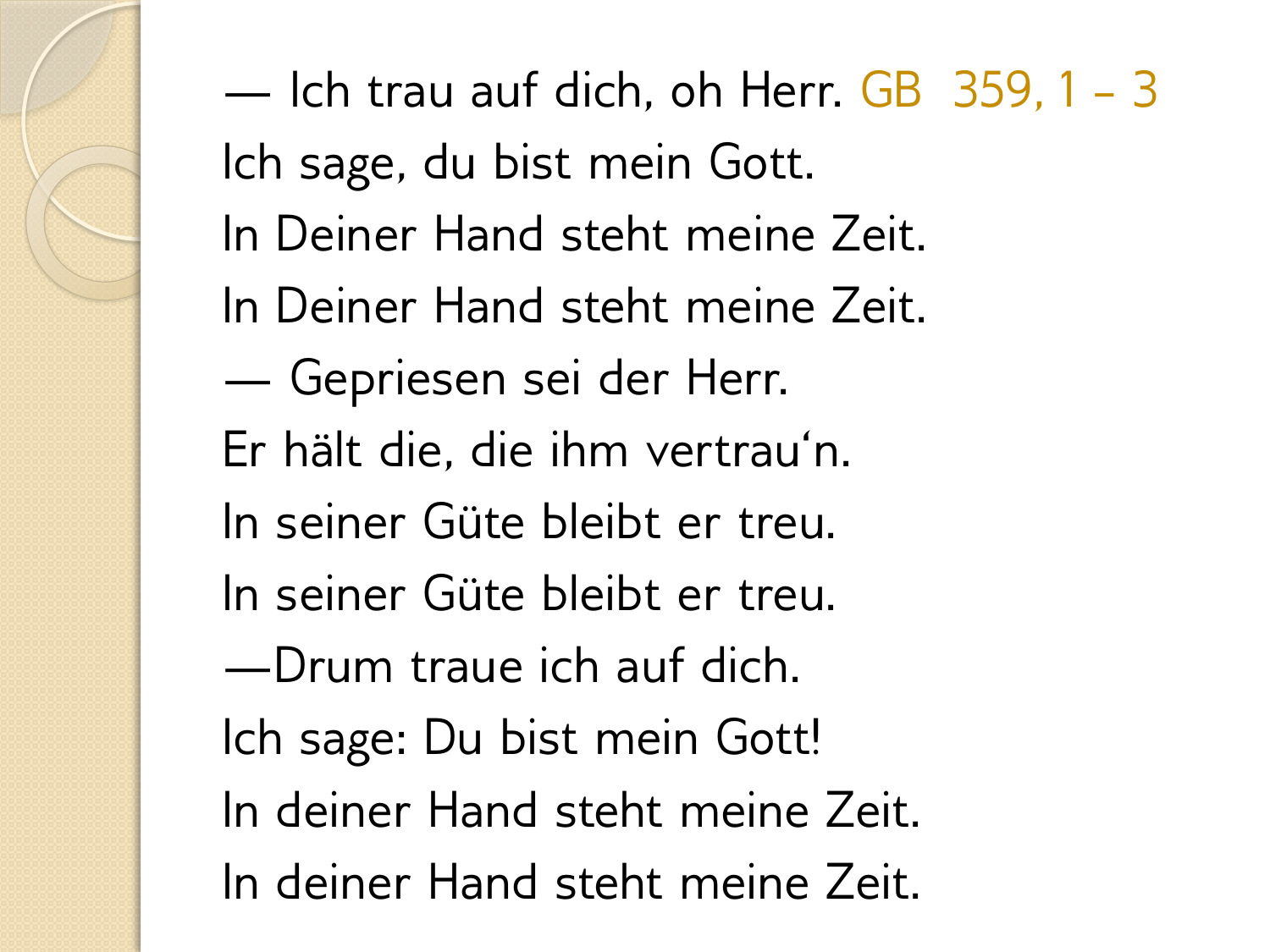

— Ich trau auf dich, oh Herr. GB  359, 1 – 3
Ich sage, du bist mein Gott.
In Deiner Hand steht meine Zeit.
In Deiner Hand steht meine Zeit.
— Gepriesen sei der Herr.
Er hält die, die ihm vertrau‘n.
In seiner Güte bleibt er treu.
In seiner Güte bleibt er treu.
—Drum traue ich auf dich.
Ich sage: Du bist mein Gott!
In deiner Hand steht meine Zeit.
In deiner Hand steht meine Zeit.